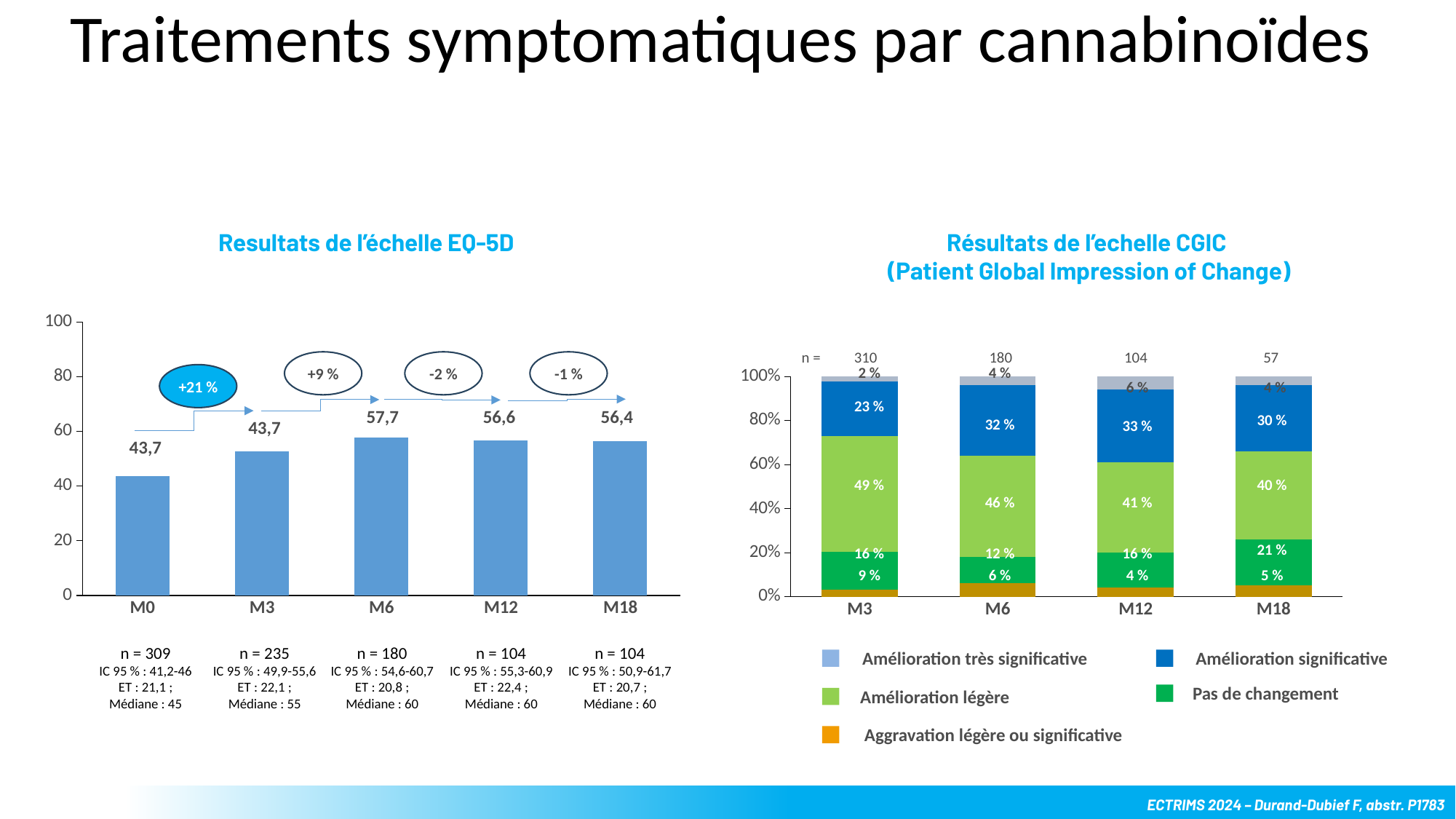

# Traitements symptomatiques par cannabinoïdes
Resultats de l’échelle EQ-5D
Résultats de l’echelle CGIC
(Patient Global Impression of Change)

### Chart

| Category | Série 1 |
|---|---|
| M0 | 43.7 |
| M3 | 52.8 |
| M6 | 57.7 |
| M12 | 56.6 |
| M18 | 56.4 |
n =
310
180
104
57
+9 %
-2 %
-1 %
2 %
4 %

### Chart

| Category | Série 1 | Série 2 | Série 3 | Série 4 | Série 5 |
|---|---|---|---|---|---|
| M3 | 3.0 | 16.0 | 49.0 | 23.0 | 2.0 |
| M6 | 6.0 | 12.0 | 46.0 | 32.0 | 4.0 |
| M12 | 4.0 | 16.0 | 41.0 | 33.0 | 6.0 |
| M18 | 5.0 | 21.0 | 40.0 | 30.0 | 4.0 |
+21 %
6 %
4 %
23 %
57,7
56,6
56,4
30 %
32 %
43,7
33 %
43,7
49 %
40 %
46 %
41 %
21 %
16 %
12 %
16 %
9 %
6 %
4 %
5 %
n = 309
IC 95 % : 41,2-46
ET : 21,1 ;
Médiane : 45
n = 235
IC 95 % : 49,9-55,6
ET : 22,1 ;
Médiane : 55
n = 180
IC 95 % : 54,6-60,7
ET : 20,8 ;
Médiane : 60
n = 104
IC 95 % : 55,3-60,9
ET : 22,4 ;
Médiane : 60
n = 104
IC 95 % : 50,9-61,7
ET : 20,7 ;
Médiane : 60
Amélioration très significative
Amélioration significative

Pas de changement
Amélioration légère

Aggravation légère ou significative

ECTRIMS 2024 – Durand-Dubief F, abstr. P1783